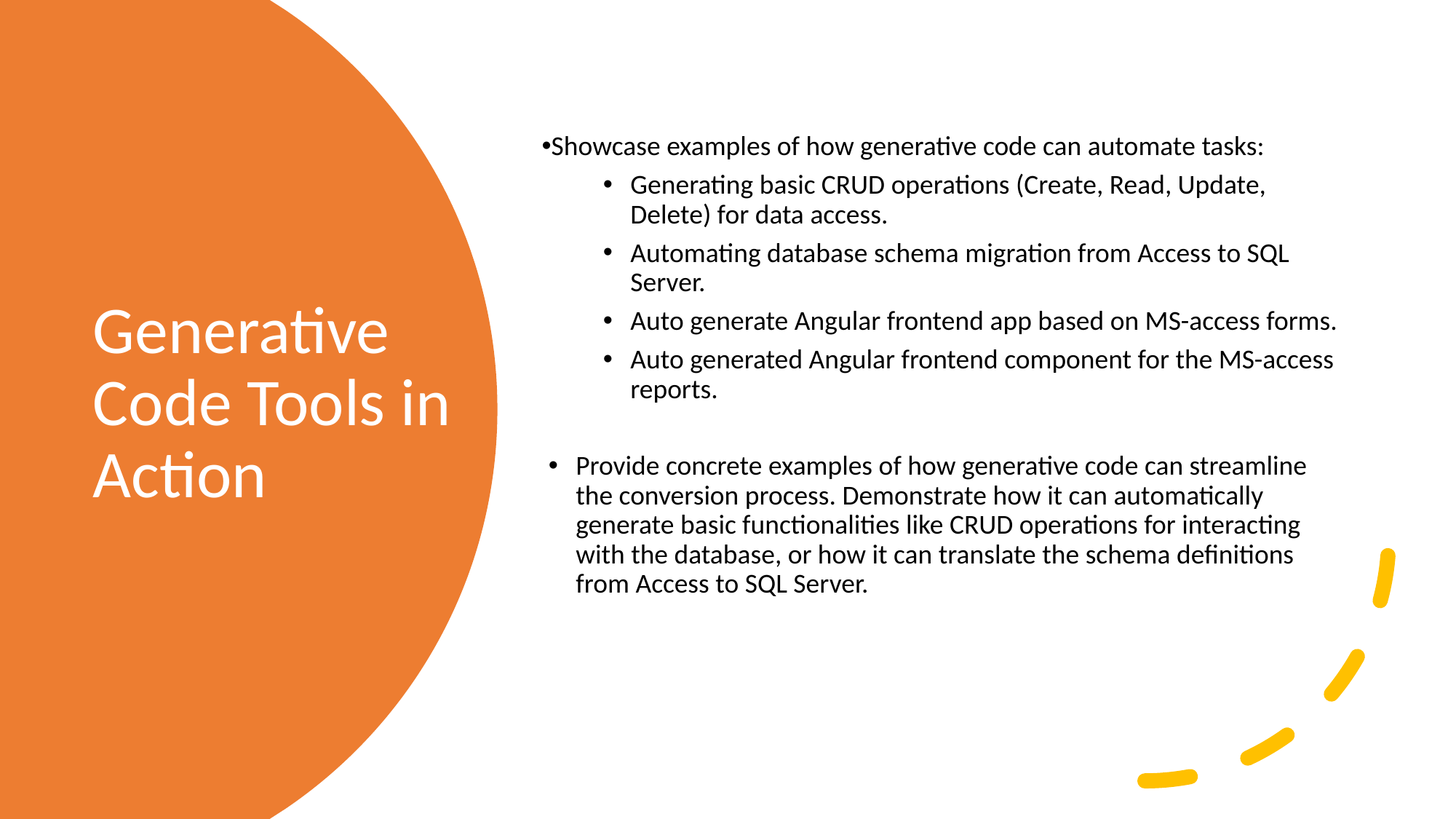

Showcase examples of how generative code can automate tasks:
Generating basic CRUD operations (Create, Read, Update, Delete) for data access.
Automating database schema migration from Access to SQL Server.
Auto generate Angular frontend app based on MS-access forms.
Auto generated Angular frontend component for the MS-access reports.

Provide concrete examples of how generative code can streamline the conversion process. Demonstrate how it can automatically generate basic functionalities like CRUD operations for interacting with the database, or how it can translate the schema definitions from Access to SQL Server.

Generative Code Tools in Action